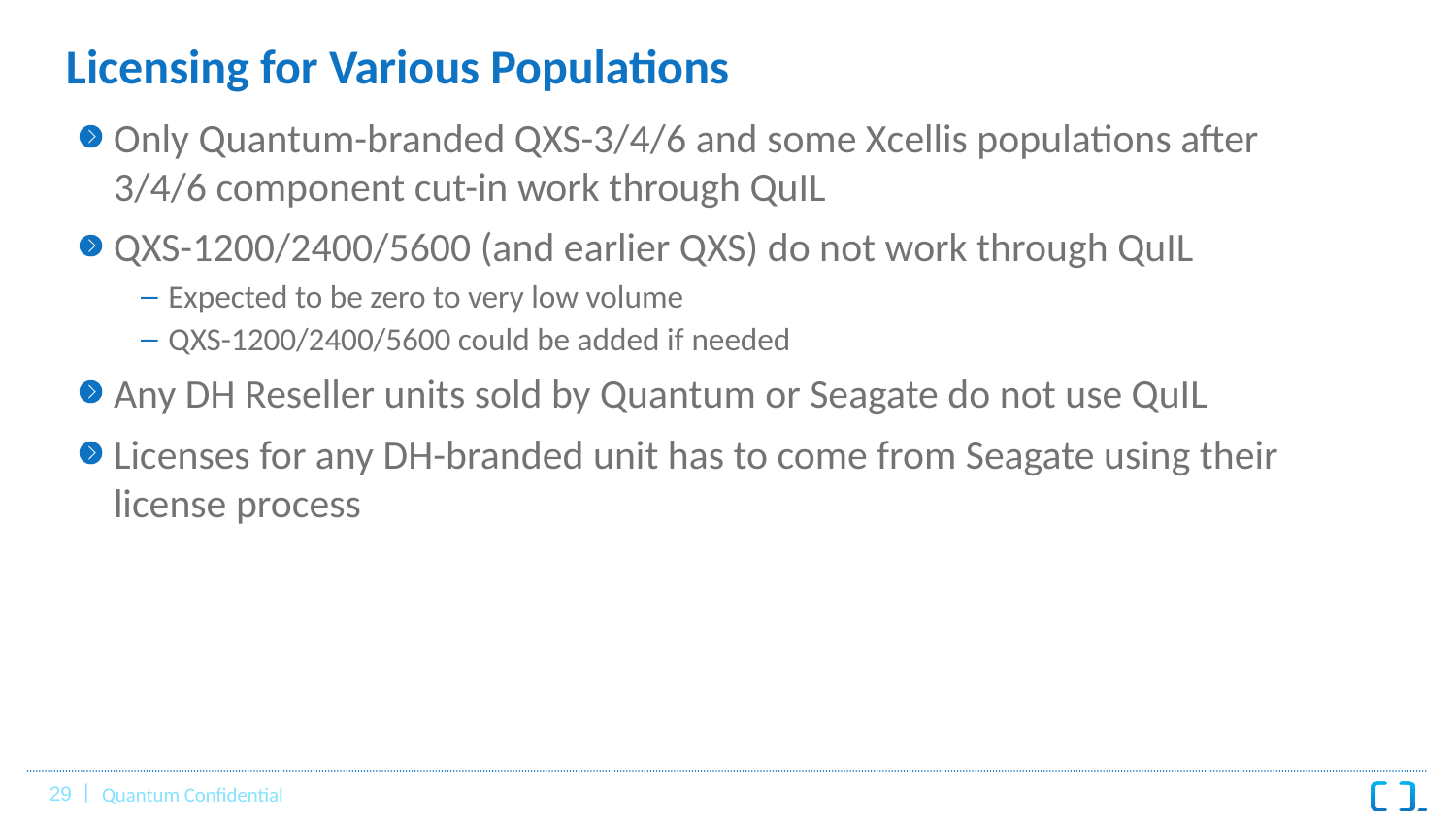

# Licensing for Various Populations
Only Quantum-branded QXS-3/4/6 and some Xcellis populations after 3/4/6 component cut-in work through QuIL
QXS-1200/2400/5600 (and earlier QXS) do not work through QuIL
Expected to be zero to very low volume
QXS-1200/2400/5600 could be added if needed
Any DH Reseller units sold by Quantum or Seagate do not use QuIL
Licenses for any DH-branded unit has to come from Seagate using their license process